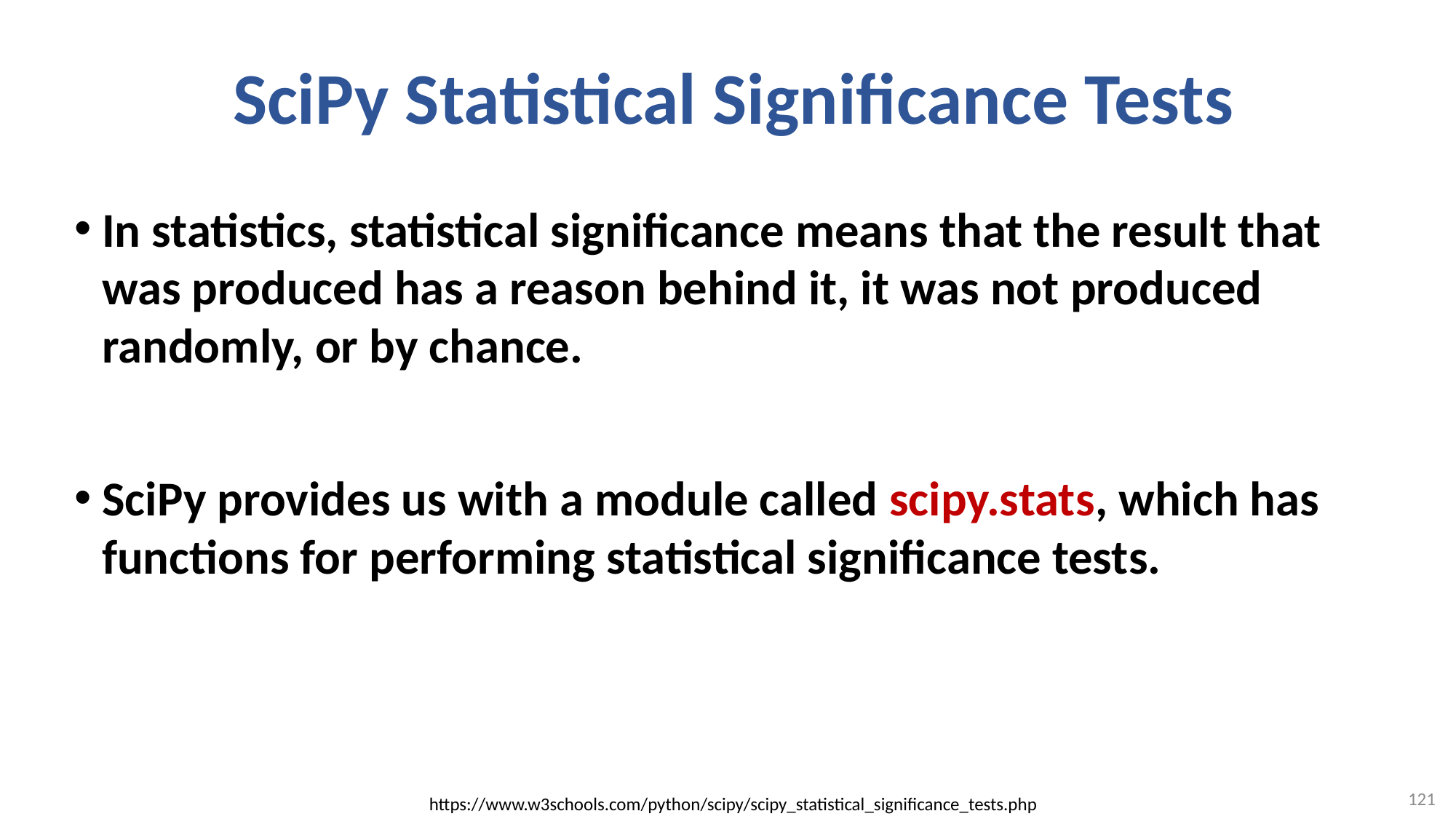

# SciPy Statistical Significance Tests
In statistics, statistical significance means that the result that was produced has a reason behind it, it was not produced randomly, or by chance.

SciPy provides us with a module called scipy.stats, which has functions for performing statistical significance tests.

121
https://www.w3schools.com/python/scipy/scipy_statistical_significance_tests.php